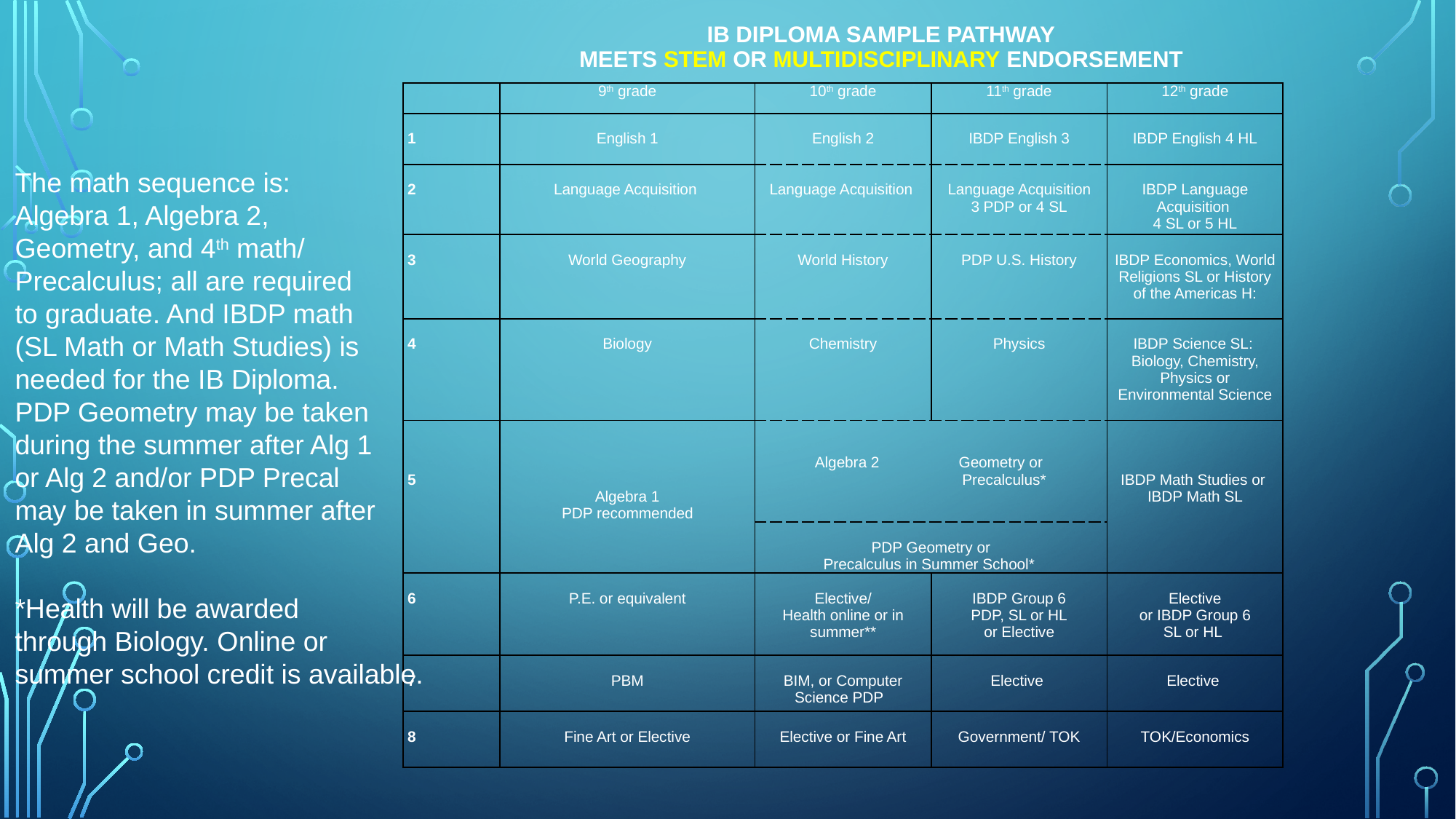

# IB DIPLOMA SAMPLE PATHWAY Meets STEM or Multidisciplinary Endorsement
|  | 9th grade | 10th grade | 11th grade | 12th grade |
| --- | --- | --- | --- | --- |
| 1 | English 1 | English 2 | IBDP English 3 | IBDP English 4 HL |
| 2 | Language Acquisition | Language Acquisition | Language Acquisition 3 PDP or 4 SL | IBDP Language Acquisition 4 SL or 5 HL |
| 3 | World Geography | World History | PDP U.S. History | IBDP Economics, World Religions SL or History of the Americas H: |
| 4 | Biology | Chemistry | Physics | IBDP Science SL: Biology, Chemistry, Physics or Environmental Science |
| 5 |  | Algebra 2 Geometry or Precalculus\* |  | IBDP Math Studies or IBDP Math SL |
|  | Algebra 1 PDP recommended |  |  |  |
|  |  | PDP Geometry or Precalculus in Summer School\* |  |  |
| 6 | P.E. or equivalent | Elective/ Health online or in summer\*\* | IBDP Group 6 PDP, SL or HL or Elective | Elective or IBDP Group 6 SL or HL |
| 7 | PBM | BIM, or Computer Science PDP | Elective | Elective |
| 8 | Fine Art or Elective | Elective or Fine Art | Government/ TOK | TOK/Economics |
The math sequence is:
Algebra 1, Algebra 2,
Geometry, and 4th math/
Precalculus; all are required
to graduate. And IBDP math
(SL Math or Math Studies) is
needed for the IB Diploma.
PDP Geometry may be taken
during the summer after Alg 1
or Alg 2 and/or PDP Precal
may be taken in summer after
Alg 2 and Geo.

*Health will be awarded
through Biology. Online or
summer school credit is available.